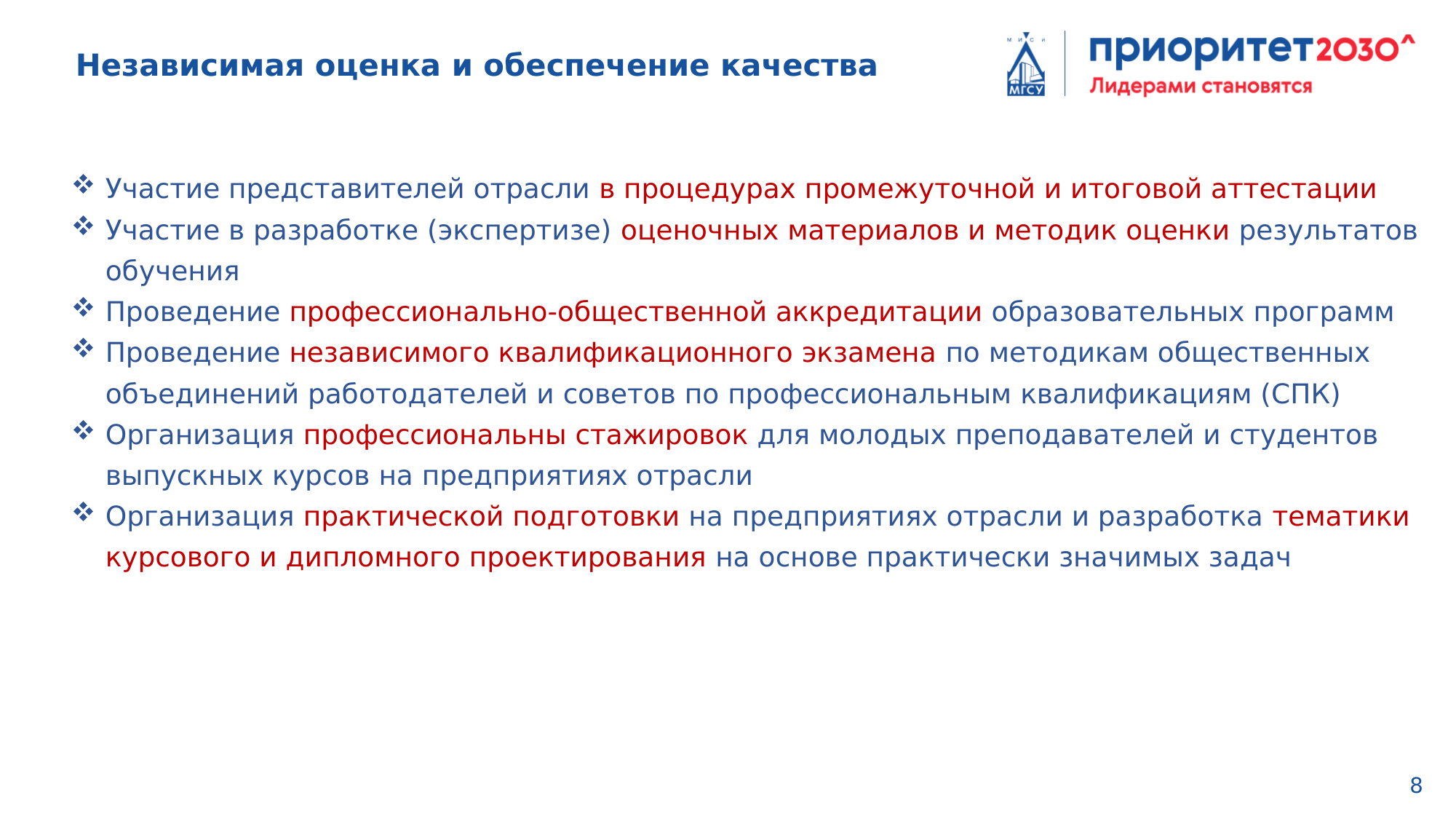

Независимая оценка и обеспечение качества
Участие представителей отрасли в процедурах промежуточной и итоговой аттестации
Участие в разработке (экспертизе) оценочных материалов и методик оценки результатов обучения
Проведение профессионально-общественной аккредитации образовательных программ
Проведение независимого квалификационного экзамена по методикам общественных объединений работодателей и советов по профессиональным квалификациям (СПК)
Организация профессиональны стажировок для молодых преподавателей и студентов выпускных курсов на предприятиях отрасли
Организация практической подготовки на предприятиях отрасли и разработка тематики курсового и дипломного проектирования на основе практически значимых задач
8